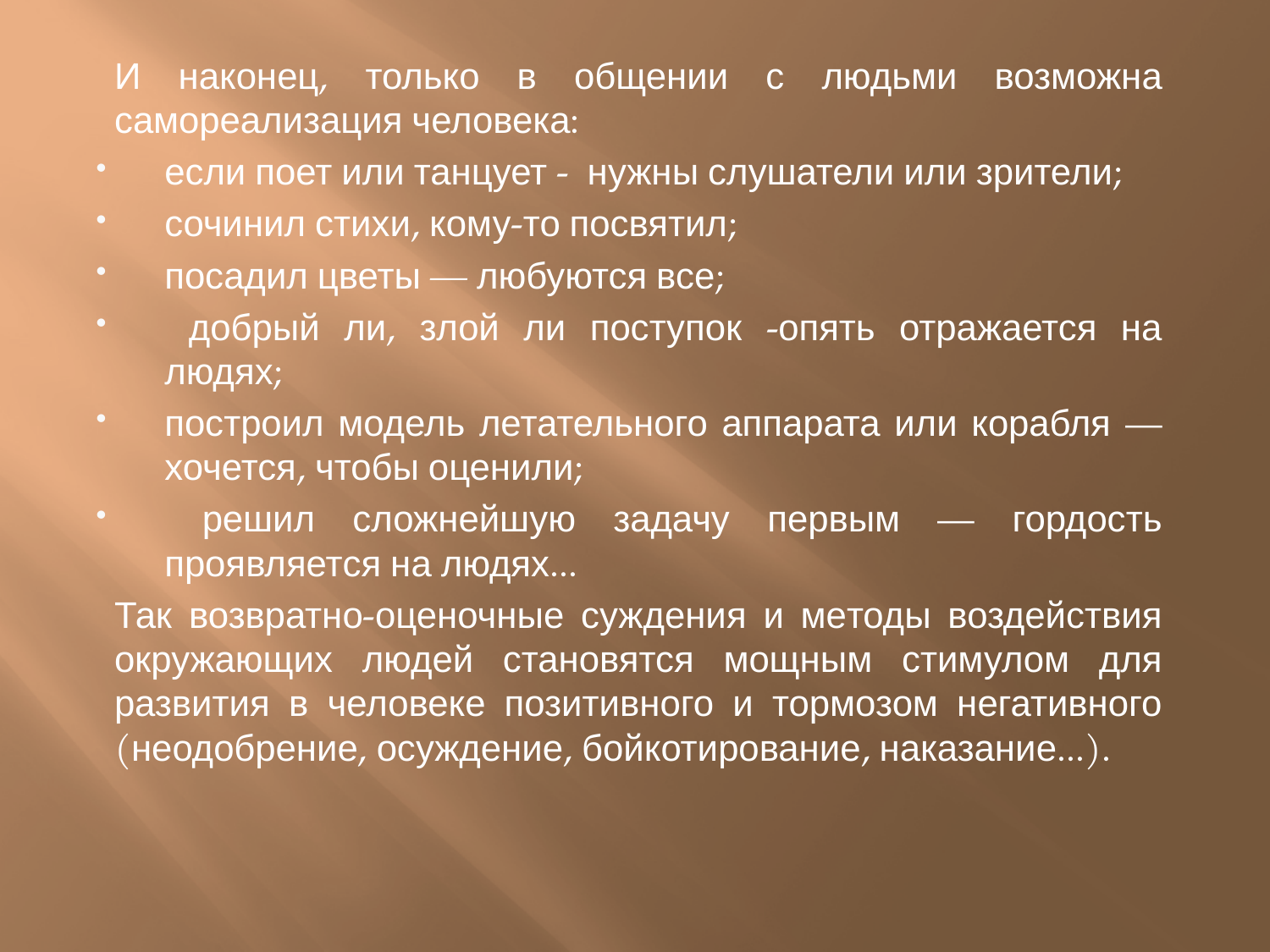

#
И наконец, толь­ко в общении с людьми возможна самореализация чело­века:
если поет или танцует -  нужны слушатели или зрители;
сочинил стихи, кому-то посвятил;
посадил цветы — любуются все;
 добрый ли, злой ли поступок -опять отражается на людях;
построил модель летательно­го аппарата или корабля — хочется, чтобы оценили;
 ре­шил сложнейшую задачу первым — гордость проявляет­ся на людях...
Так возвратно-оценочные суждения и ме­тоды воздействия окружающих людей становятся мощным стимулом для развития в человеке позитивного и тормо­зом негативного (неодобрение, осуждение, бойкотирова­ние, наказание...).